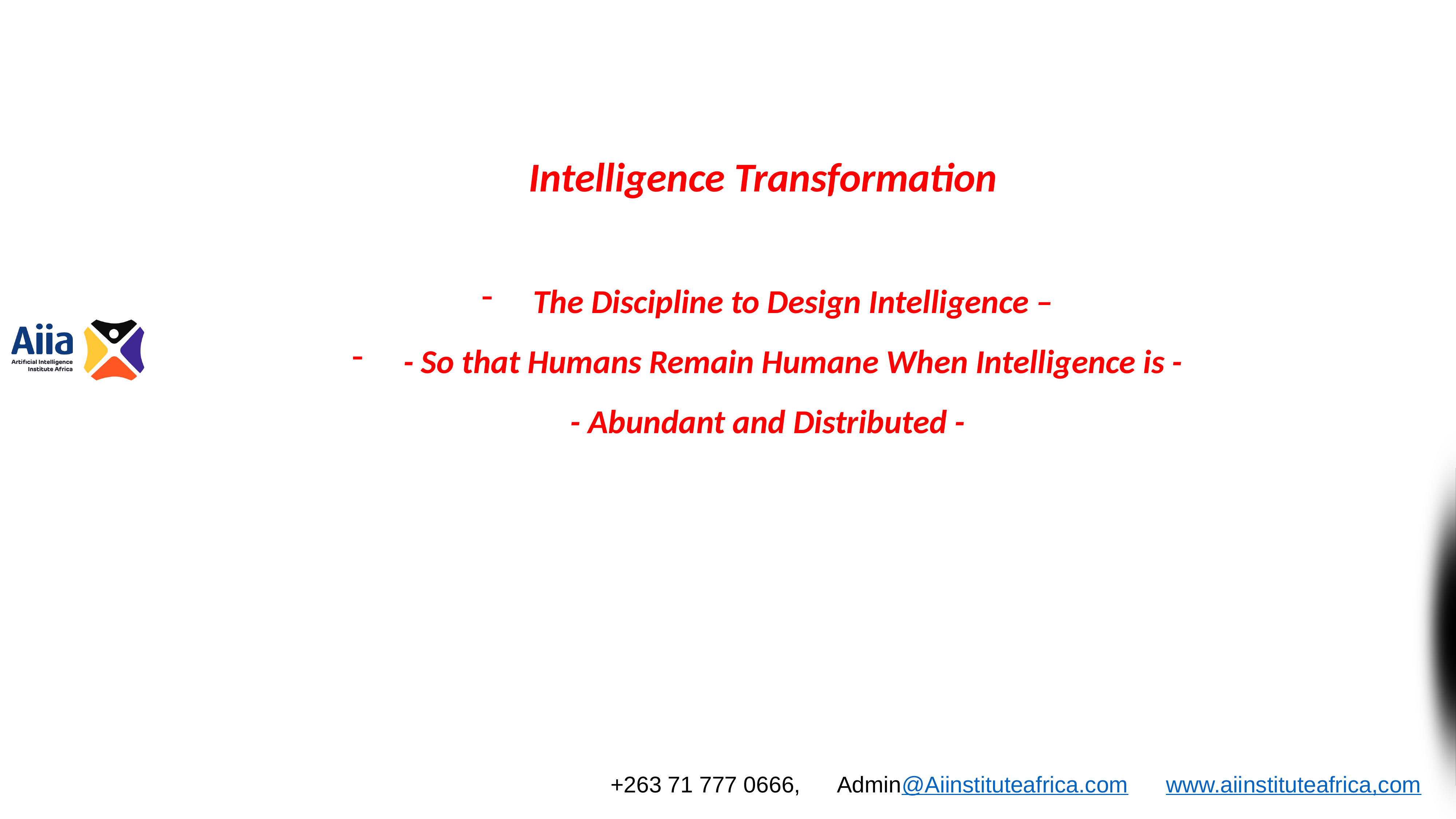

Intelligence Transformation

The Discipline to Design Intelligence –
- So that Humans Remain Humane When Intelligence is -
- Abundant and Distributed -